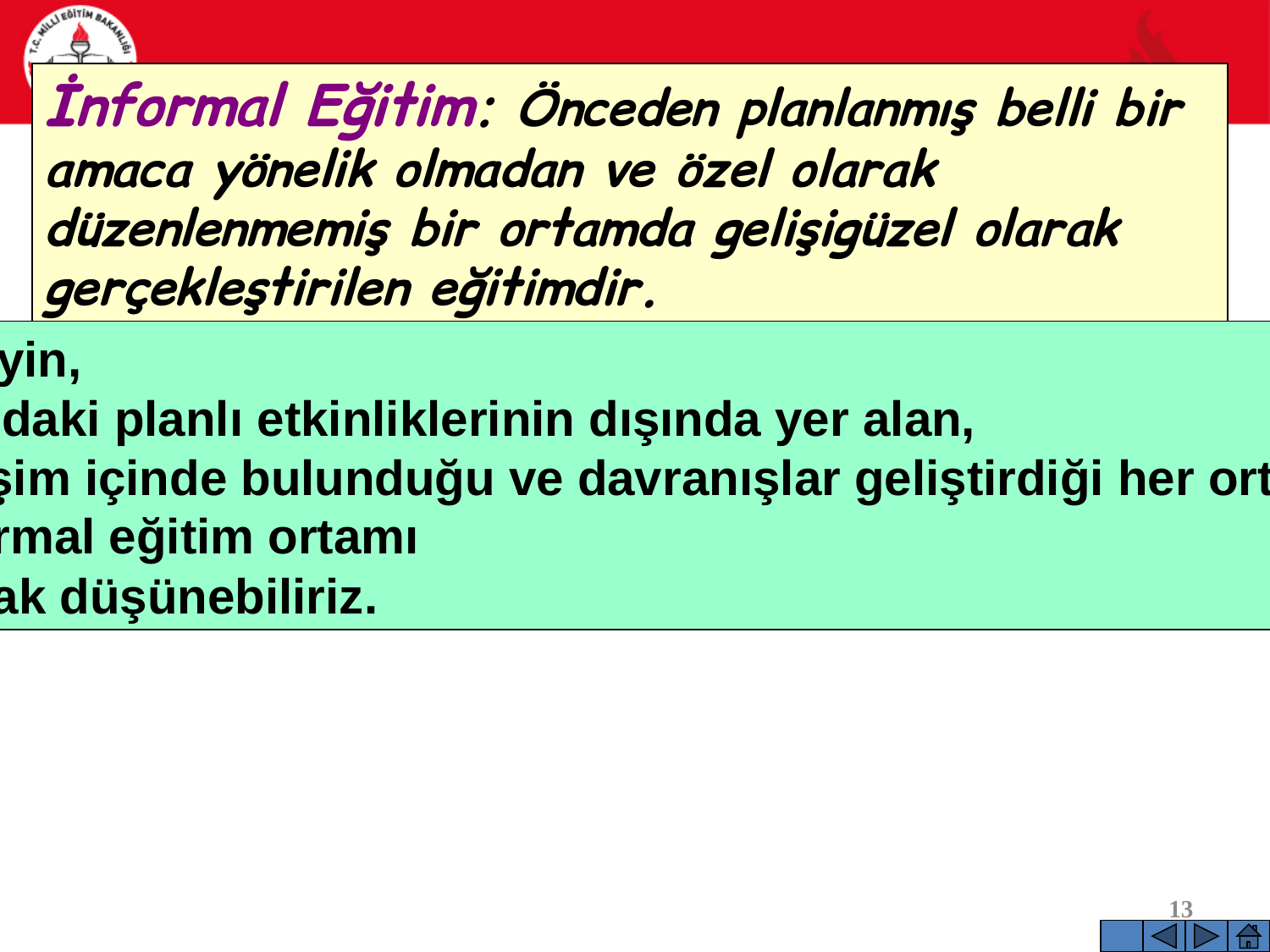

İnformal Eğitim: Önceden planlanmış belli bir
amaca yönelik olmadan ve özel olarak düzenlenmemiş bir ortamda gelişigüzel olarak gerçekleştirilen eğitimdir.
Bireyin,
okuldaki planlı etkinliklerinin dışında yer alan,
iletişim içinde bulunduğu ve davranışlar geliştirdiği her ortamı
informal eğitim ortamı
olarak düşünebiliriz.
13